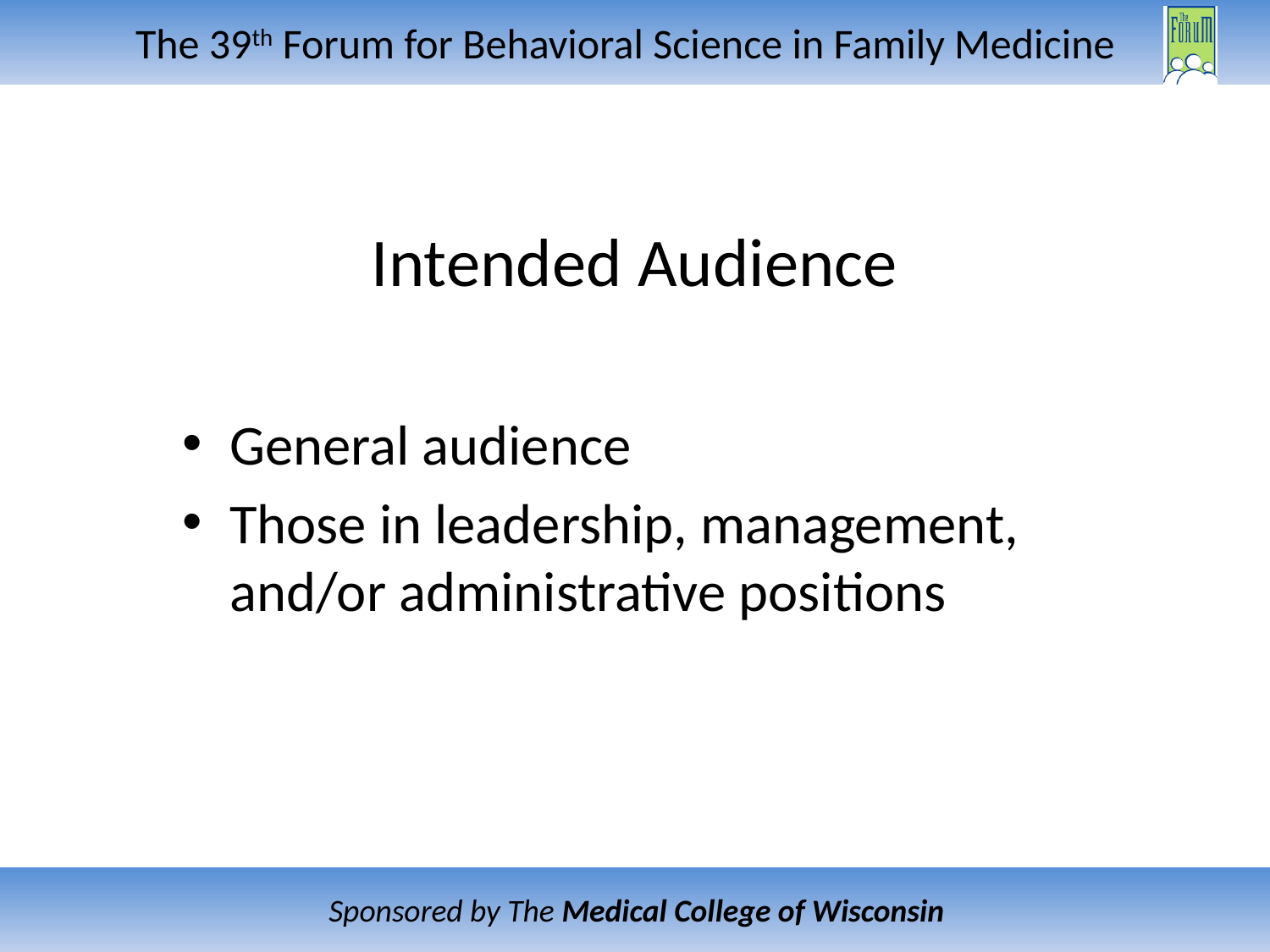

# Intended Audience
General audience
Those in leadership, management, and/or administrative positions